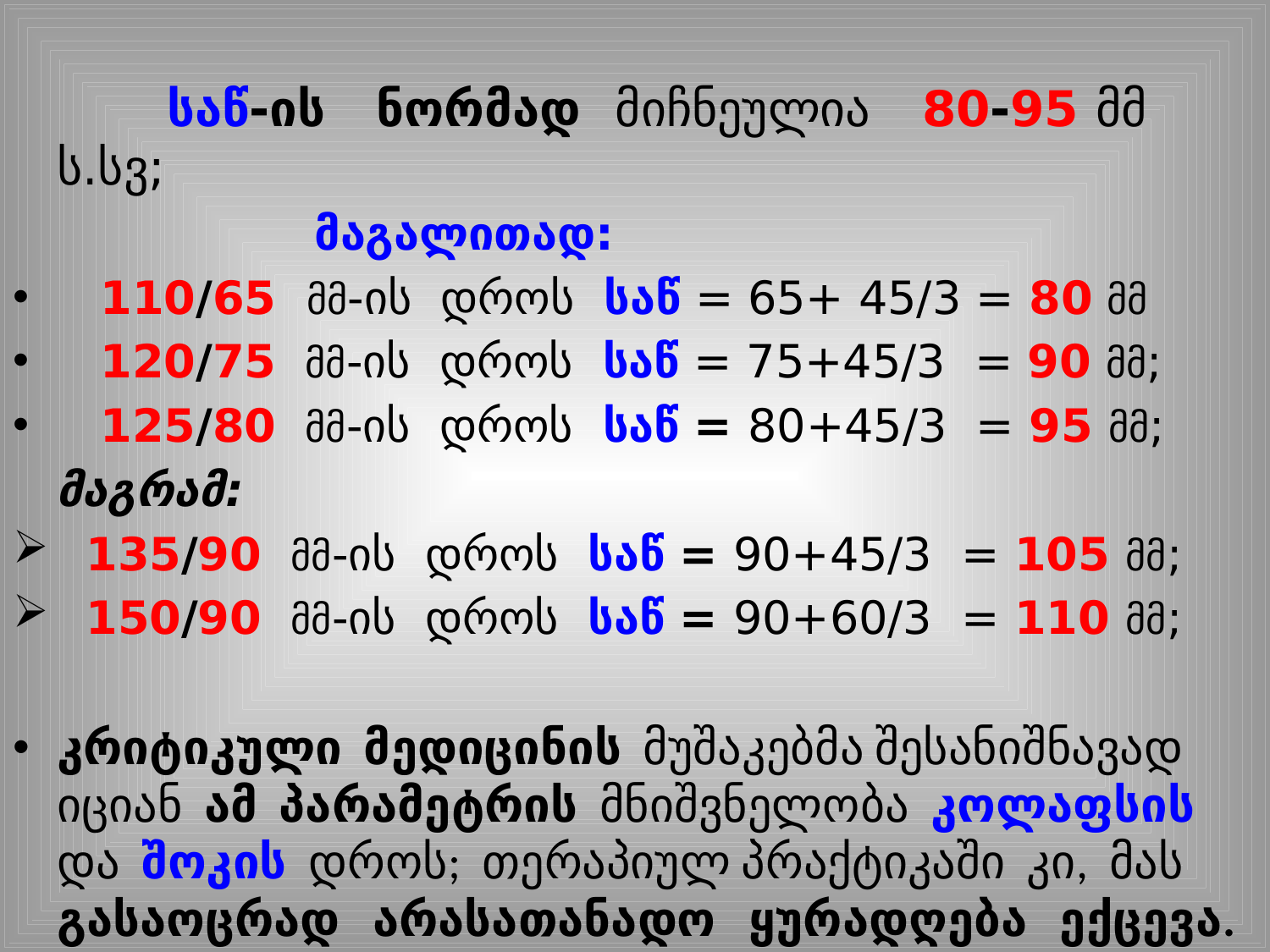

საწ-ის   ნორმად  მიჩნეულია   80-95 მმ ს.სვ;
                   მაგალითად:
   110/65  მმ-ის  დროს  საწ = 65+ 45/3 = 80 მმ
   120/75  მმ-ის  დროს  საწ = 75+45/3  = 90 მმ;
   125/80  მმ-ის  დროს  საწ = 80+45/3  = 95 მმ;
		მაგრამ:
  135/90  მმ-ის  დროს  საწ = 90+45/3  = 105 მმ;
  150/90  მმ-ის  დროს  საწ = 90+60/3  = 110 მმ;

კრიტიკული  მედიცინის  მუშაკებმა შესანიშნავად  იციან  ამ  პარამეტრის  მნიშვნელობა  კოლაფსის  და  შოკის  დროს;  თერაპიულ პრაქტიკაში  კი,  მას გასაოცრად   არასათანადო   ყურადღება   ექცევა.